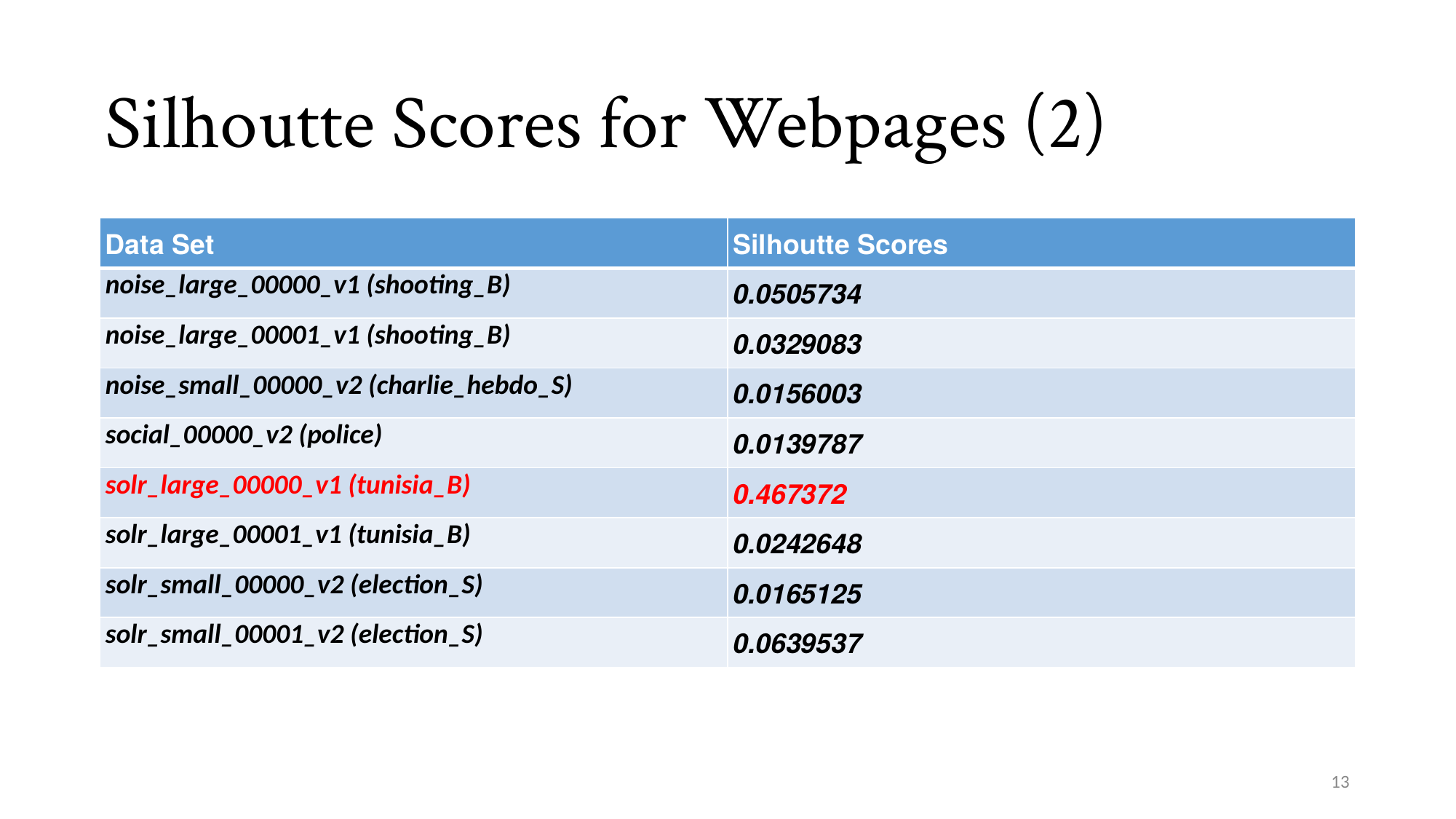

# Silhoutte Scores for Webpages (2)
| Data Set | Silhoutte Scores |
| --- | --- |
| noise\_large\_00000\_v1 (shooting\_B) | 0.0505734 |
| noise\_large\_00001\_v1 (shooting\_B) | 0.0329083 |
| noise\_small\_00000\_v2 (charlie\_hebdo\_S) | 0.0156003 |
| social\_00000\_v2 (police) | 0.0139787 |
| solr\_large\_00000\_v1 (tunisia\_B) | 0.467372 |
| solr\_large\_00001\_v1 (tunisia\_B) | 0.0242648 |
| solr\_small\_00000\_v2 (election\_S) | 0.0165125 |
| solr\_small\_00001\_v2 (election\_S) | 0.0639537 |
13